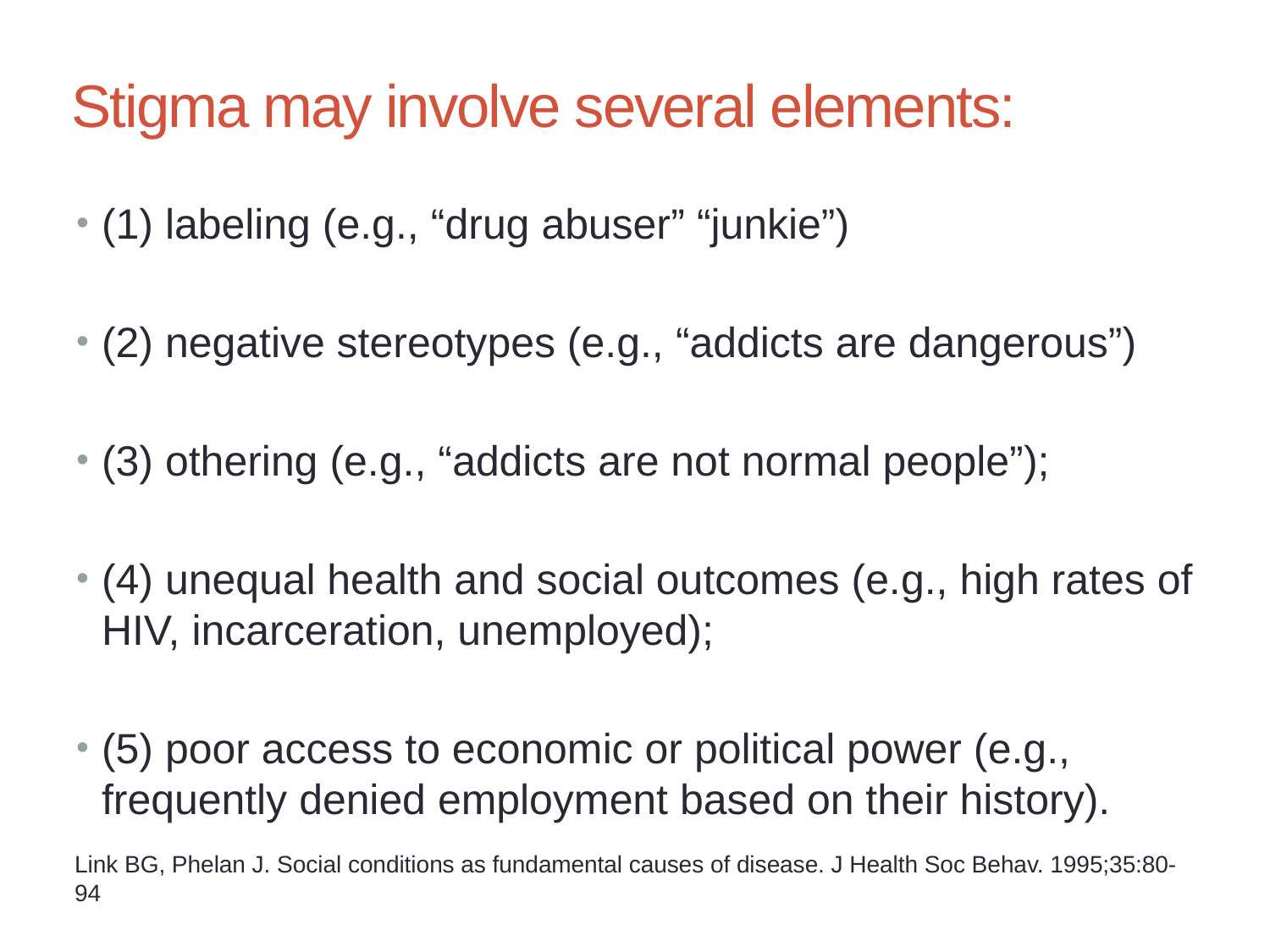

# Stigma may involve several elements:
(1) labeling (e.g., “drug abuser” “junkie”)

(2) negative stereotypes (e.g., “addicts are dangerous”)

(3) othering (e.g., “addicts are not normal people”);

(4) unequal health and social outcomes (e.g., high rates of HIV, incarceration, unemployed);

(5) poor access to economic or political power (e.g., frequently denied employment based on their history).
Link BG, Phelan J. Social conditions as fundamental causes of disease. J Health Soc Behav. 1995;35:80-94